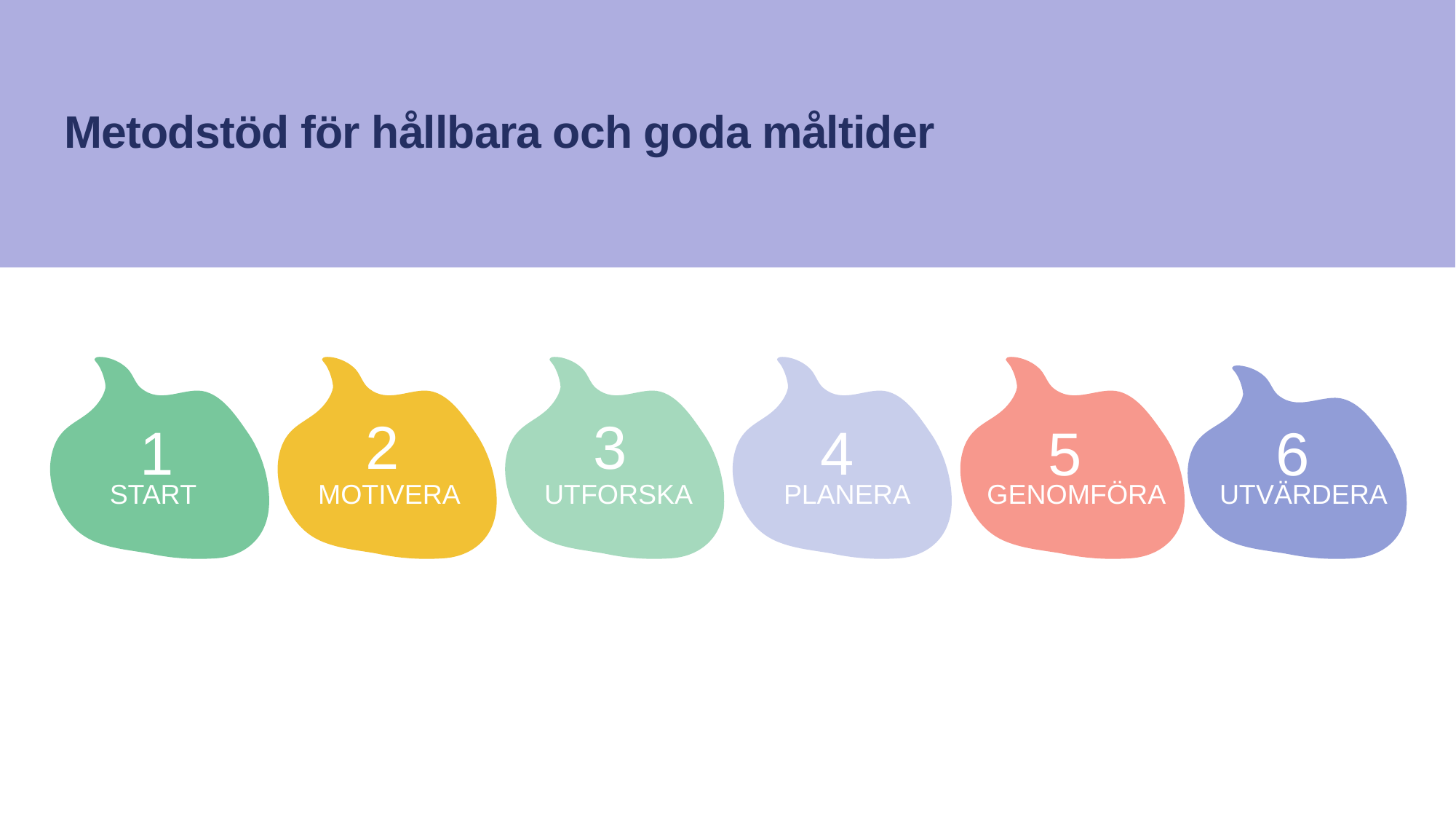

# Metodstöd för hållbara och goda måltider

2
3
1
4
5
6
START
MOTIVERA
UTFORSKA
PLANERA
GENOMFÖRA
UTVÄRDERA